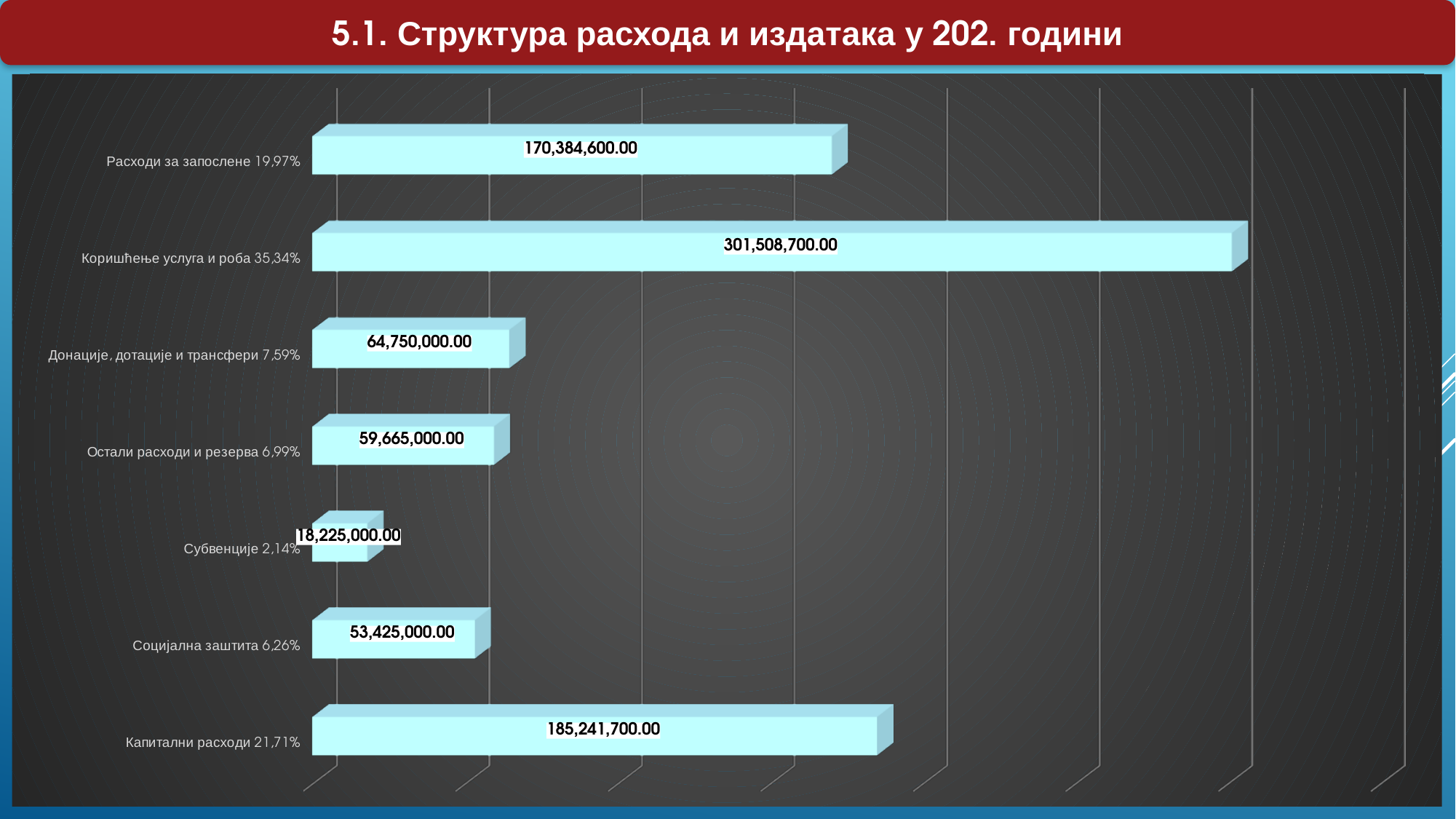

5.1. Структура расхода и издатака у 202. години

[unsupported chart]